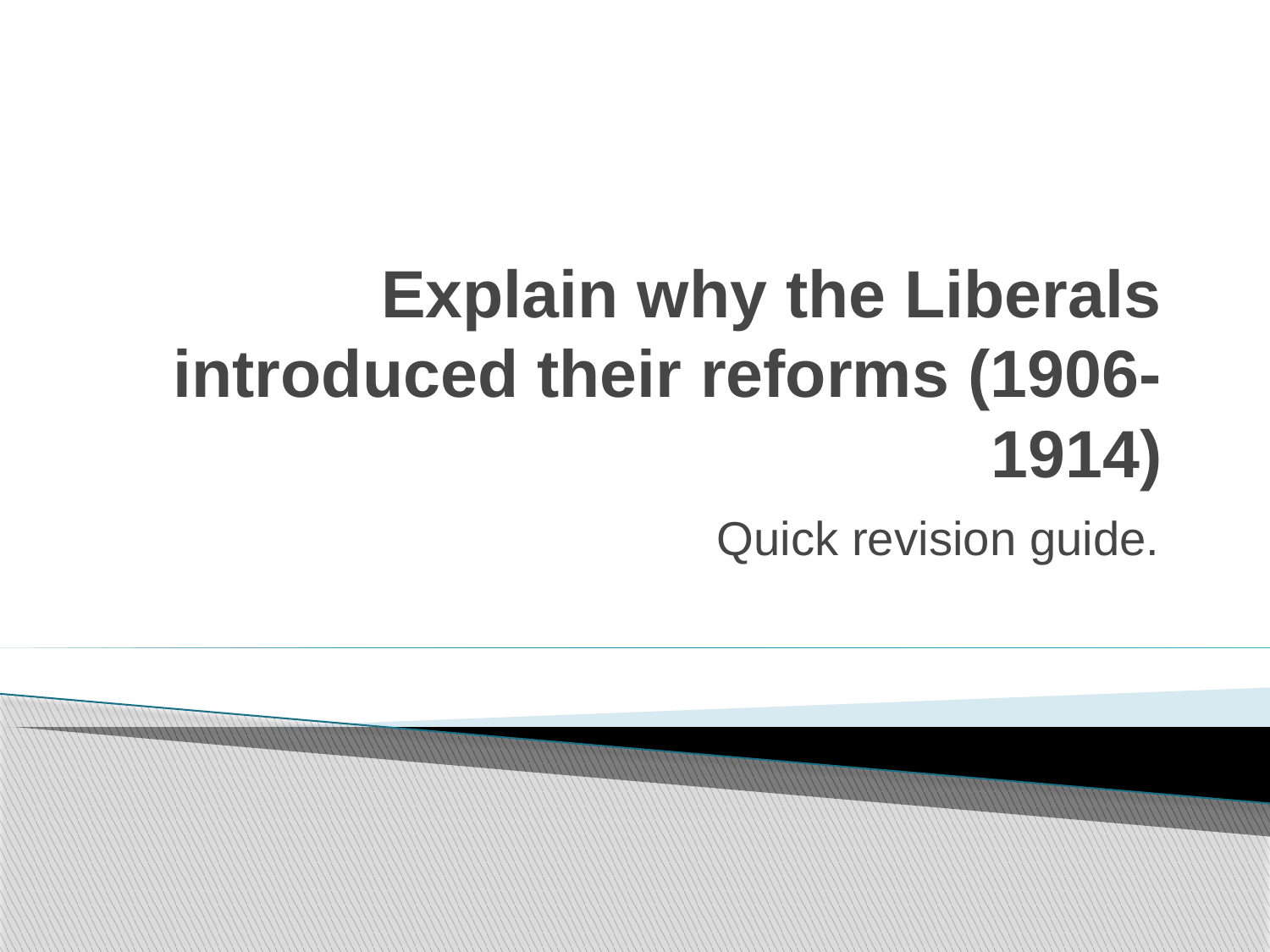

# Explain why the Liberals introduced their reforms (1906-1914)
Quick revision guide.